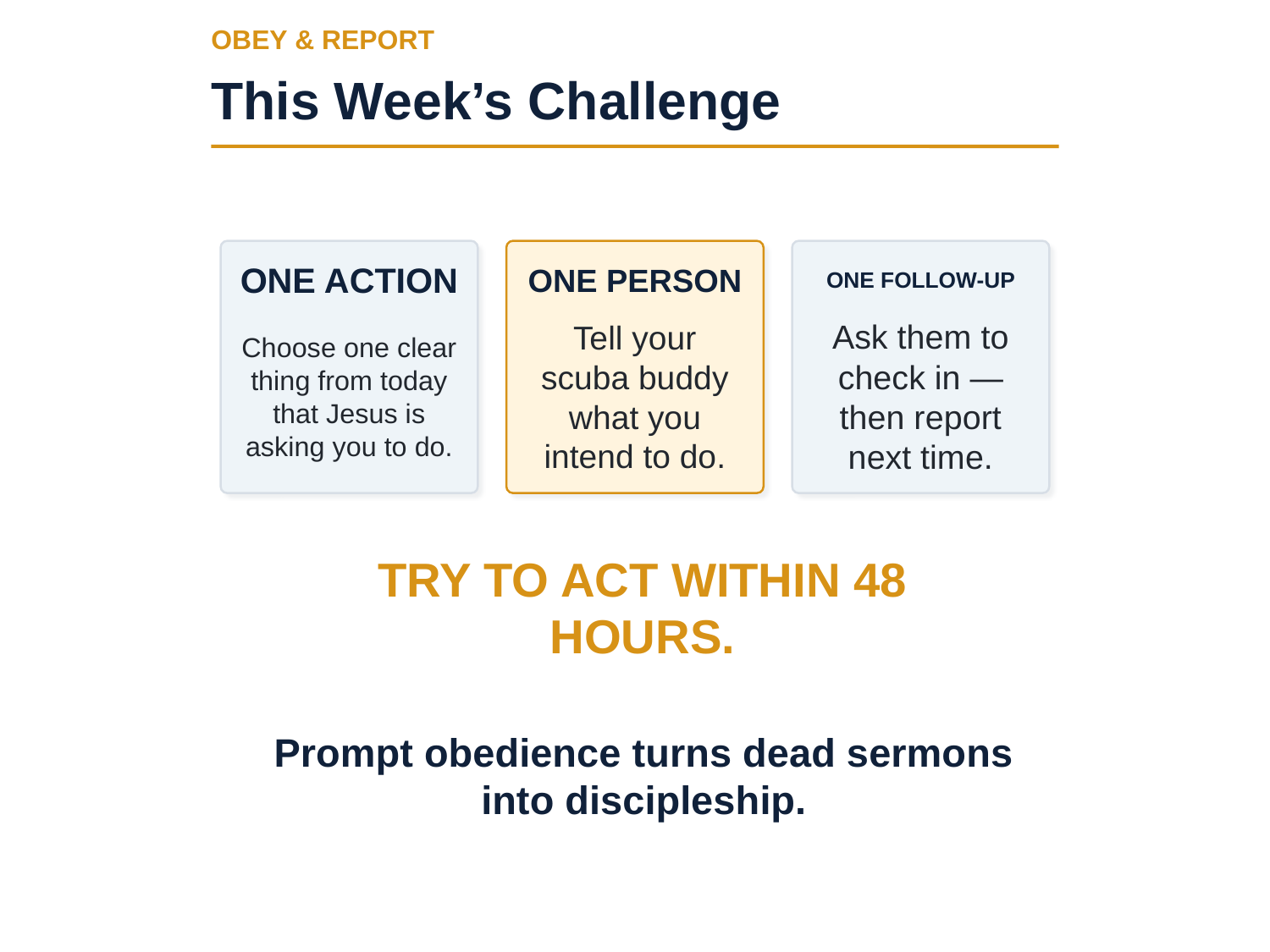

OBEY & REPORT
This Week’s Challenge

ONE ACTION
ONE PERSON
ONE FOLLOW-UP
Choose one clear thing from today that Jesus is asking you to do.
Tell your scuba buddy what you intend to do.
Ask them to check in — then report next time.
TRY TO ACT WITHIN 48 HOURS.
Prompt obedience turns dead sermons into discipleship.